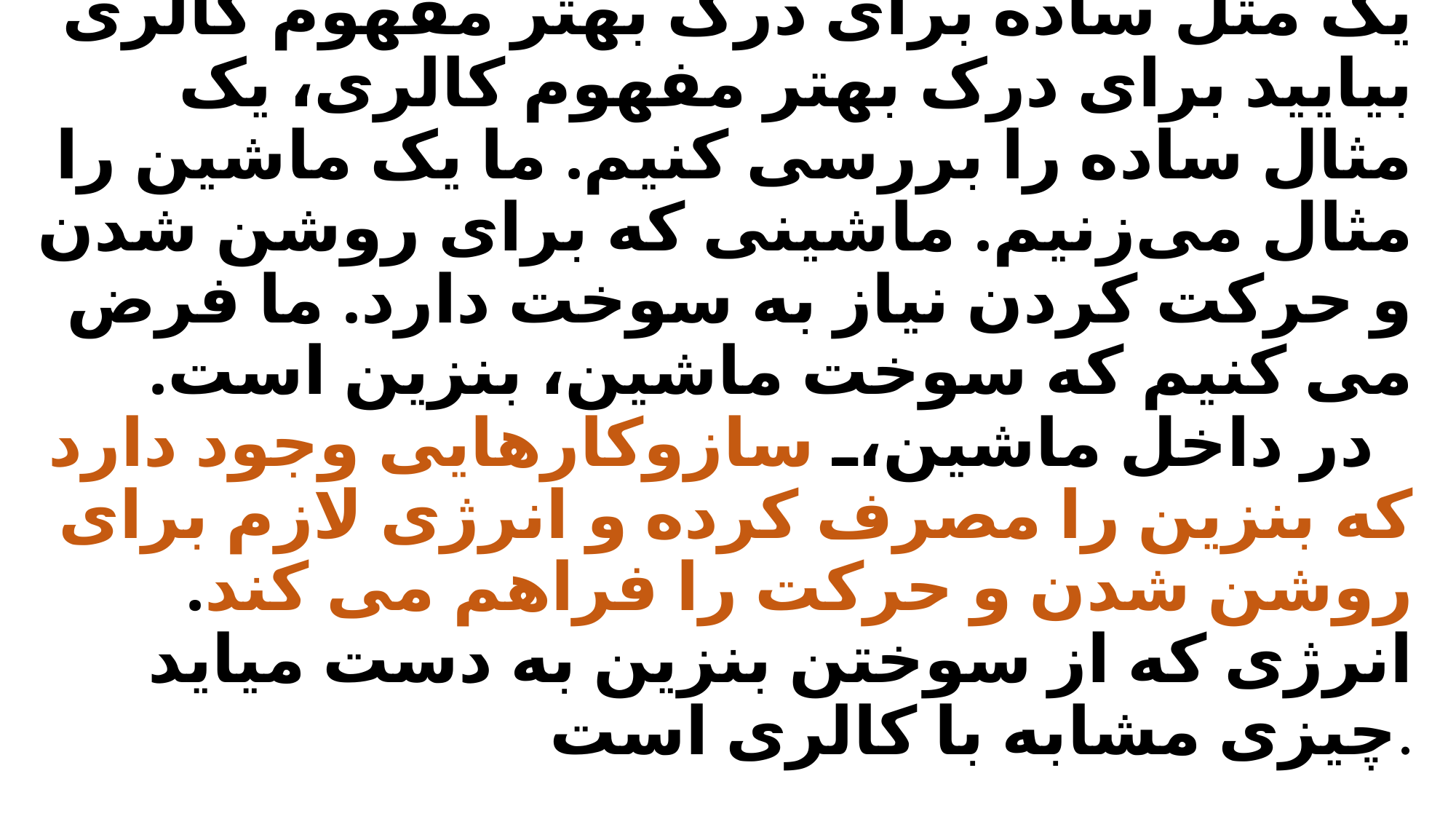

# یک مثل ساده برای درک بهتر مفهوم کالری بیایید برای درک بهتر مفهوم کالری، یک مثال ساده را بررسی کنیم. ما یک ماشین را مثال می‌زنیم. ماشینی که برای روشن شدن و حرکت کردن نیاز به سوخت دارد. ما فرض می کنیم که سوخت ماشین، بنزین است. در داخل ماشین، سازوکارهایی وجود دارد که بنزین را مصرف کرده و انرژی لازم برای روشن شدن و حرکت را فراهم می کند. انرژی که از سوختن بنزین به دست میاید چیزی مشابه با کالری است.